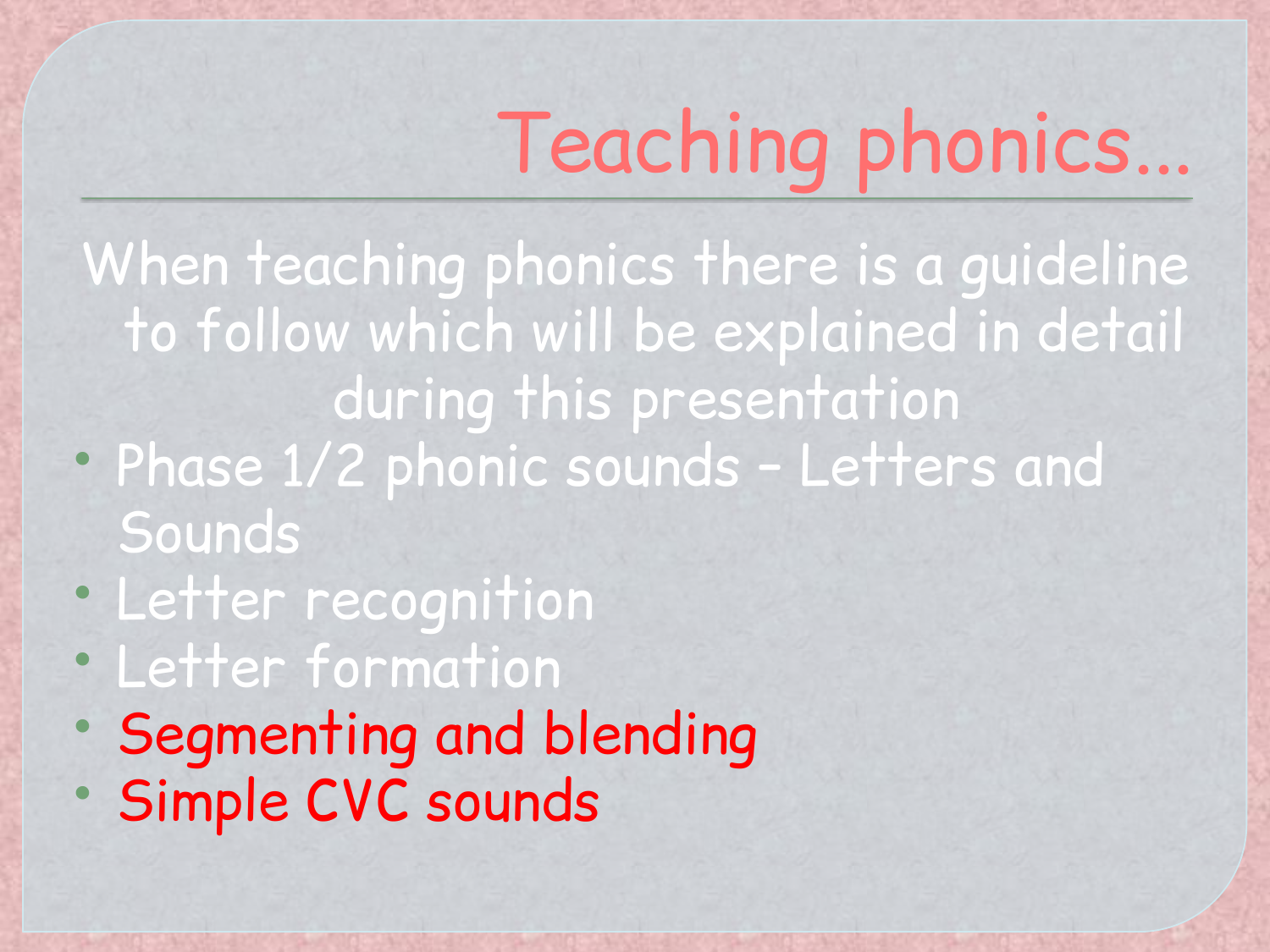

# Teaching phonics...
When teaching phonics there is a guideline to follow which will be explained in detail during this presentation
Phase 1/2 phonic sounds – Letters and Sounds
Letter recognition
Letter formation
Segmenting and blending
Simple CVC sounds